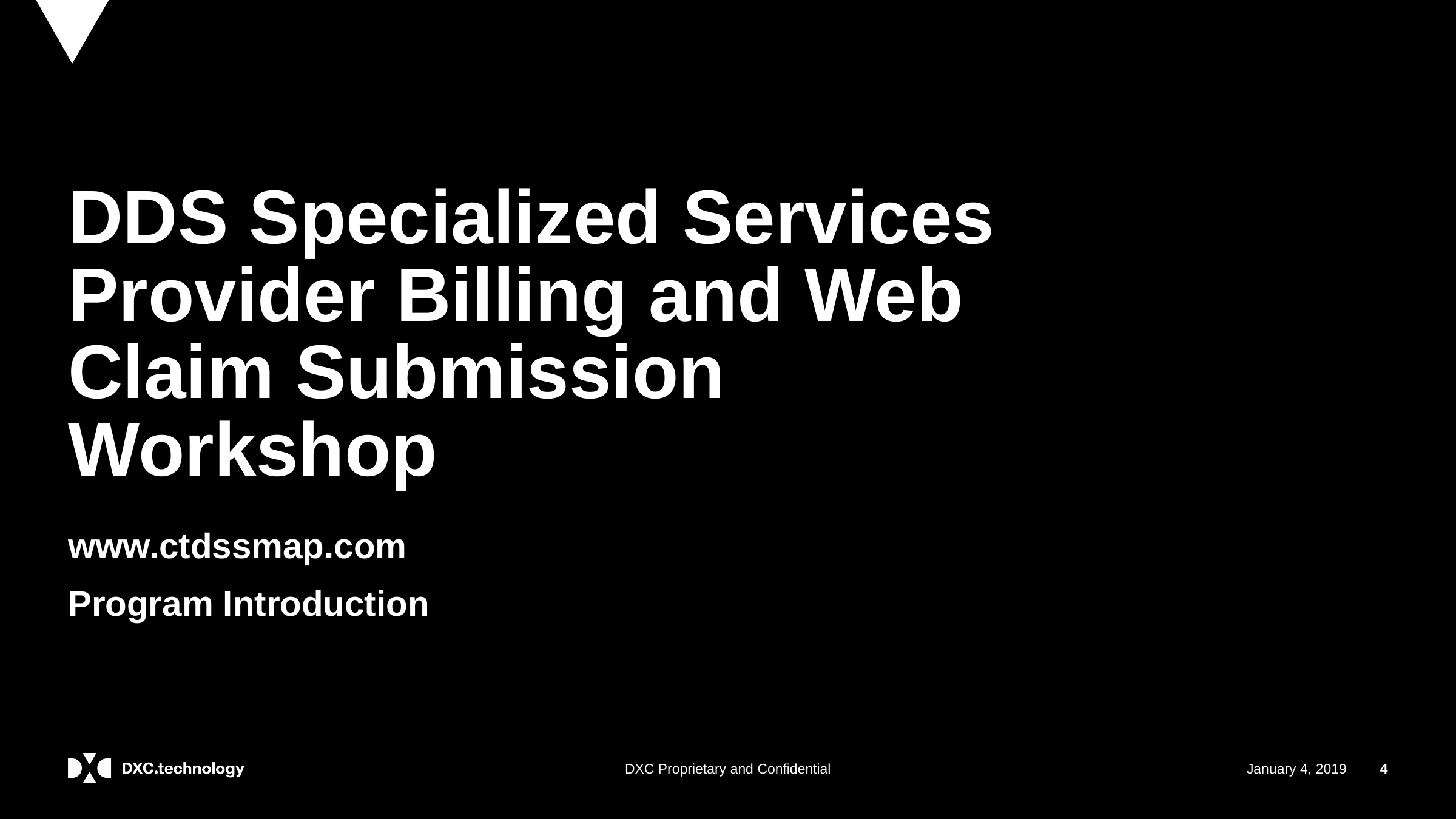

# DDS Specialized Services Provider Billing and Web Claim Submission Workshop
www.ctdssmap.com
Program Introduction